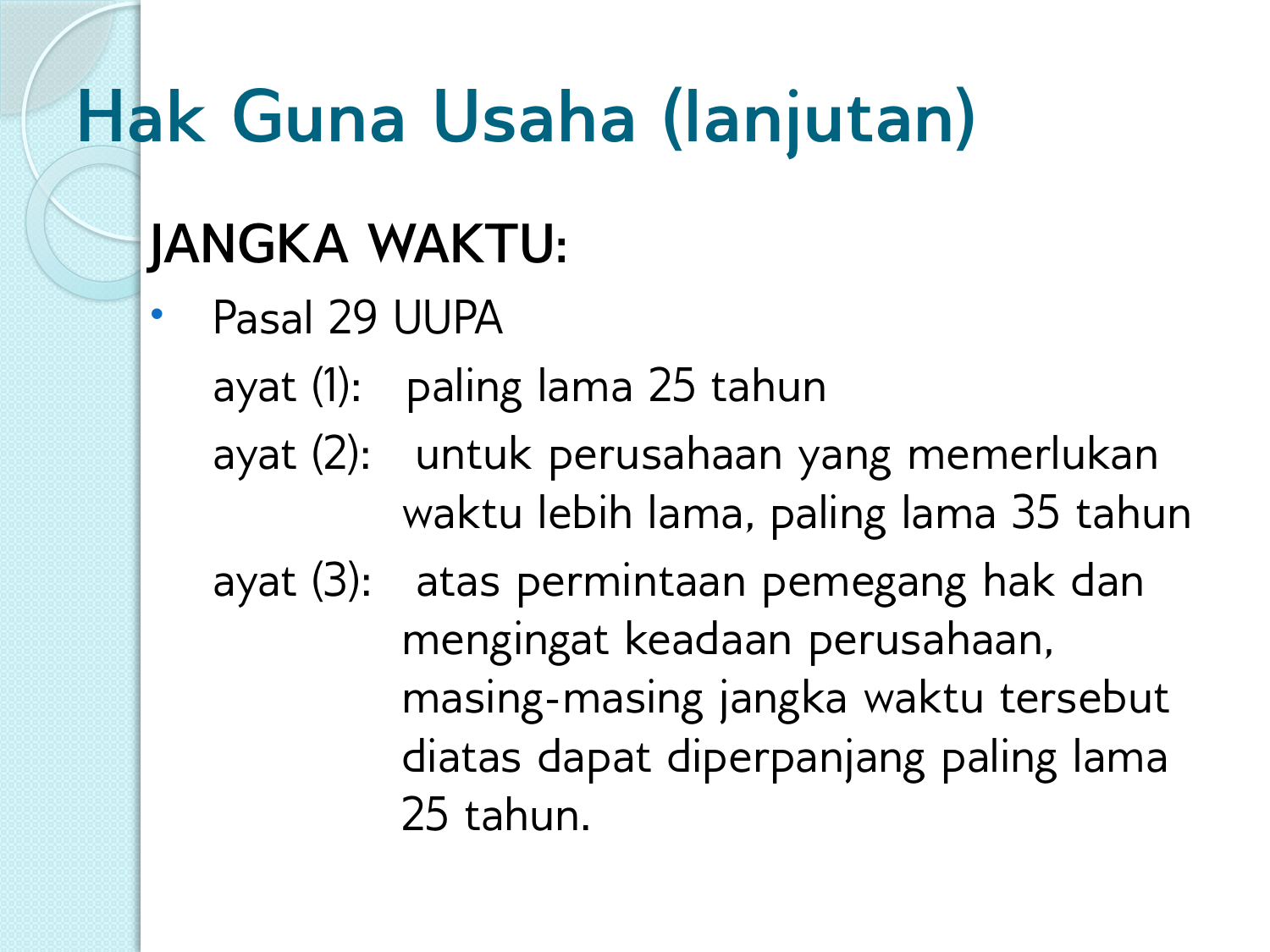

# Hak Guna Usaha (lanjutan)
JANGKA WAKTU:
Pasal 29 UUPA
ayat (1):   paling lama 25 tahun
ayat (2):   untuk perusahaan yang memerlukan   waktu lebih lama, paling lama 35 tahun
ayat (3):   atas permintaan pemegang hak dan mengingat keadaan perusahaan, masing-masing jangka waktu tersebut diatas dapat diperpanjang paling lama 25 tahun.